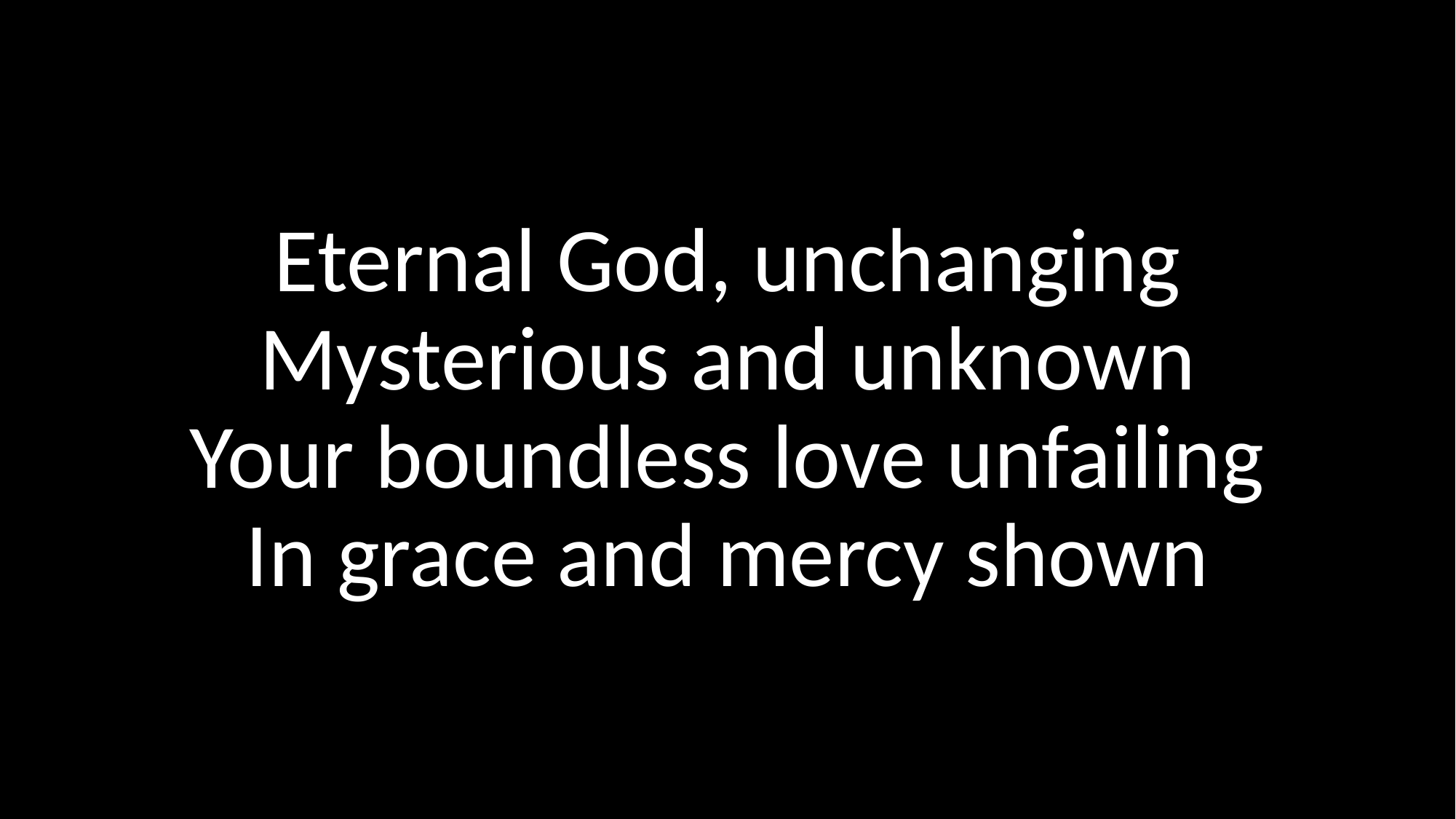

Eternal God, unchanging
Mysterious and unknown
Your boundless love unfailing
In grace and mercy shown